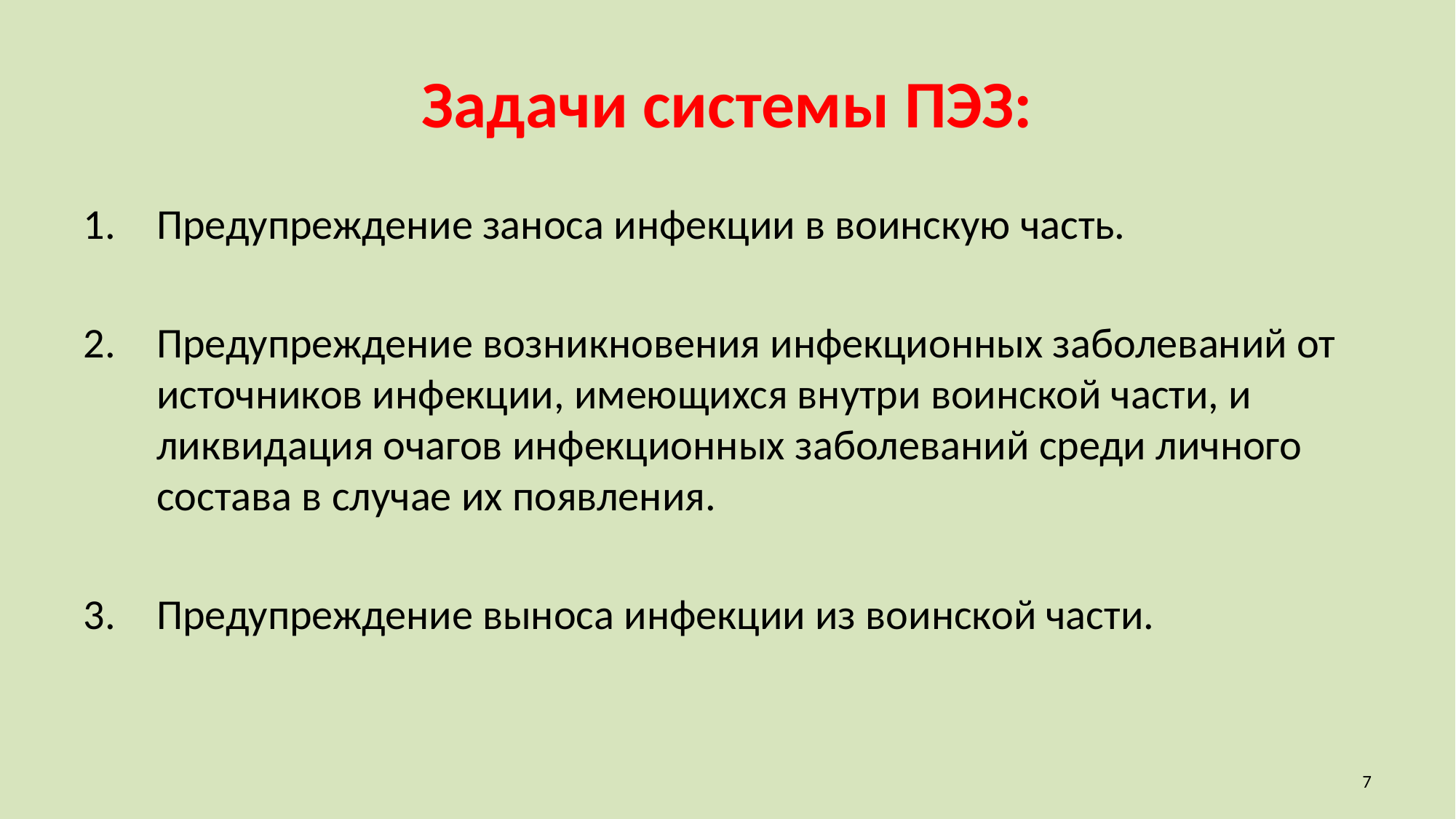

# Задачи системы ПЭЗ:
Предупреждение заноса инфекции в воинскую часть.

Предупреждение возникновения инфекционных заболеваний от источников инфекции, имеющихся внутри воинской части, и ликвидация очагов инфекционных заболеваний среди личного состава в случае их появления.

Предупреждение выноса инфекции из воинской части.
7